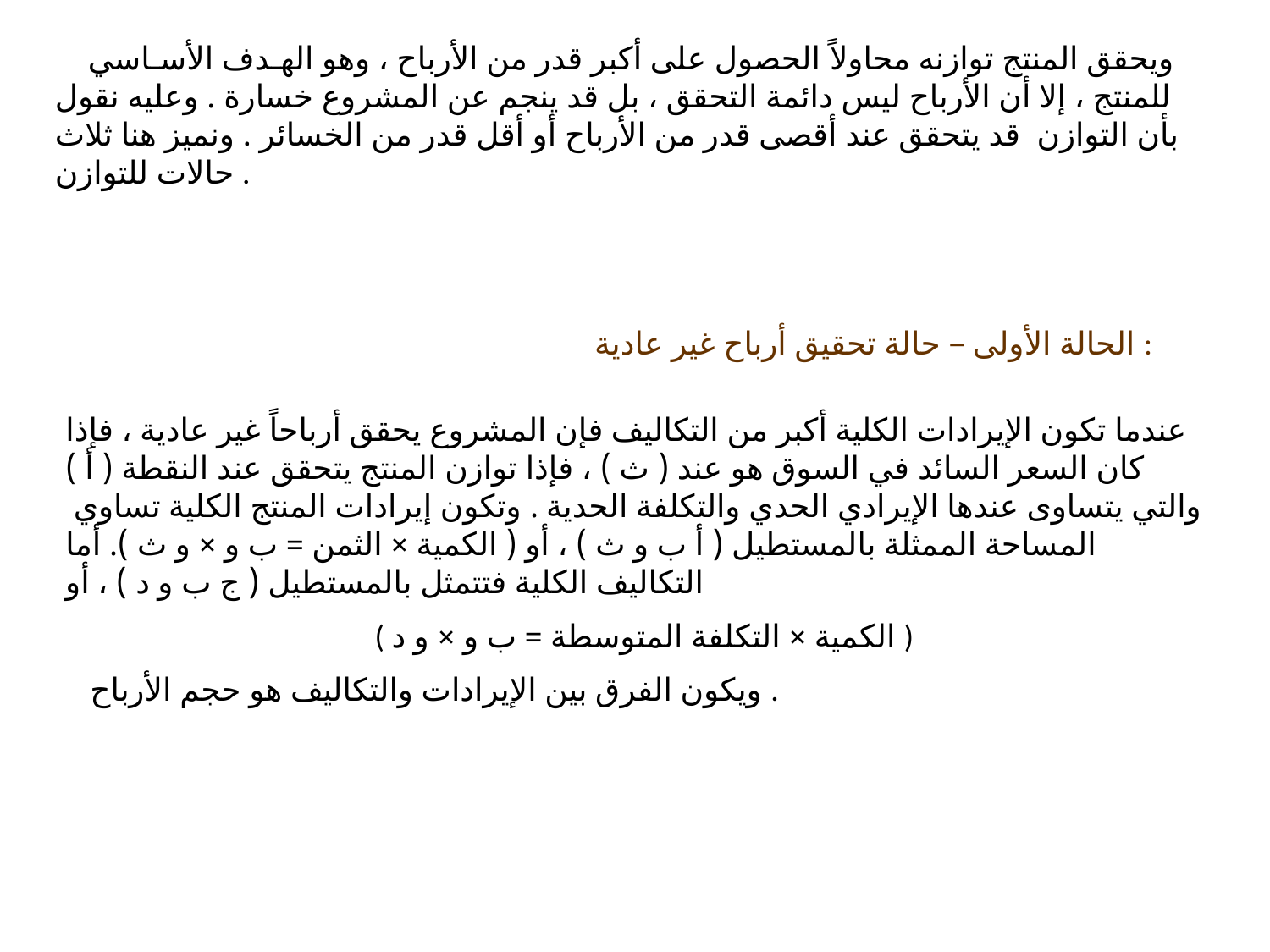

ويحقق المنتج توازنه محاولاً الحصول على أكبر قدر من الأرباح ، وهو الهـدف الأسـاسي للمنتج ، إلا أن الأرباح ليس دائمة التحقق ، بل قد ينجم عن المشروع خسارة . وعليه نقول بأن التوازن  قد يتحقق عند أقصى قدر من الأرباح أو أقل قدر من الخسائر . ونميز هنا ثلاث حالات للتوازن .
الحالة الأولى – حالة تحقيق أرباح غير عادية :
عندما تكون الإيرادات الكلية أكبر من التكاليف فإن المشروع يحقق أرباحاً غير عادية ، فإذا كان السعر السائد في السوق هو عند ( ث ) ، فإذا توازن المنتج يتحقق عند النقطة ( أ ) والتي يتساوى عندها الإيرادي الحدي والتكلفة الحدية . وتكون إيرادات المنتج الكلية تساوي  المساحة الممثلة بالمستطيل ( أ ب و ث ) ، أو ( الكمية × الثمن = ب و × و ث ). أما التكاليف الكلية فتتمثل بالمستطيل ( ج ب و د ) ، أو
                                           ( الكمية × التكلفة المتوسطة = ب و × و د )
   ويكون الفرق بين الإيرادات والتكاليف هو حجم الأرباح .